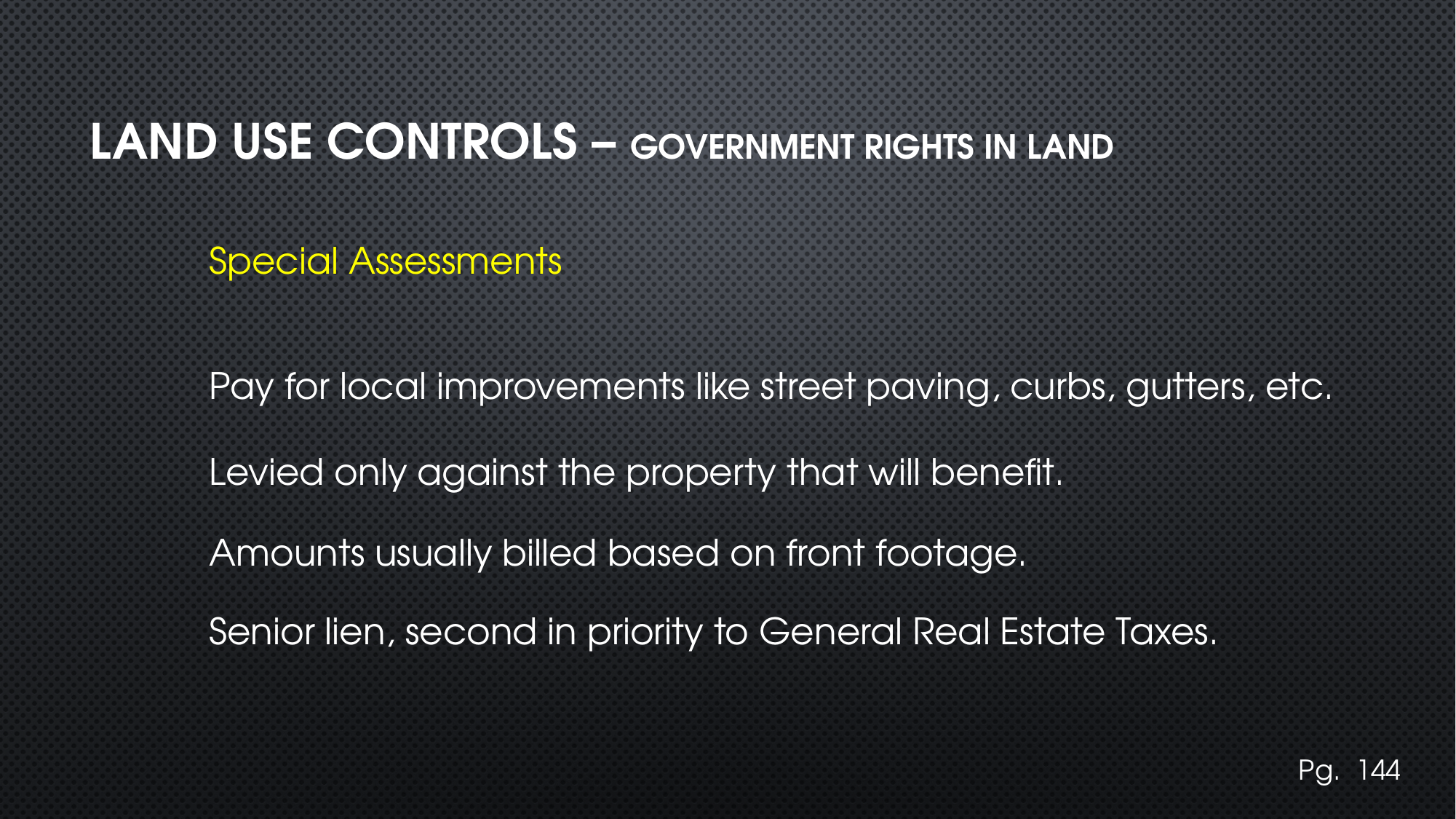

# Land use controls – Government Rights in Land
Special Assessments
Pay for local improvements like street paving, curbs, gutters, etc.
Levied only against the property that will benefit.
Amounts usually billed based on front footage.
Senior lien, second in priority to General Real Estate Taxes.
Pg.  144